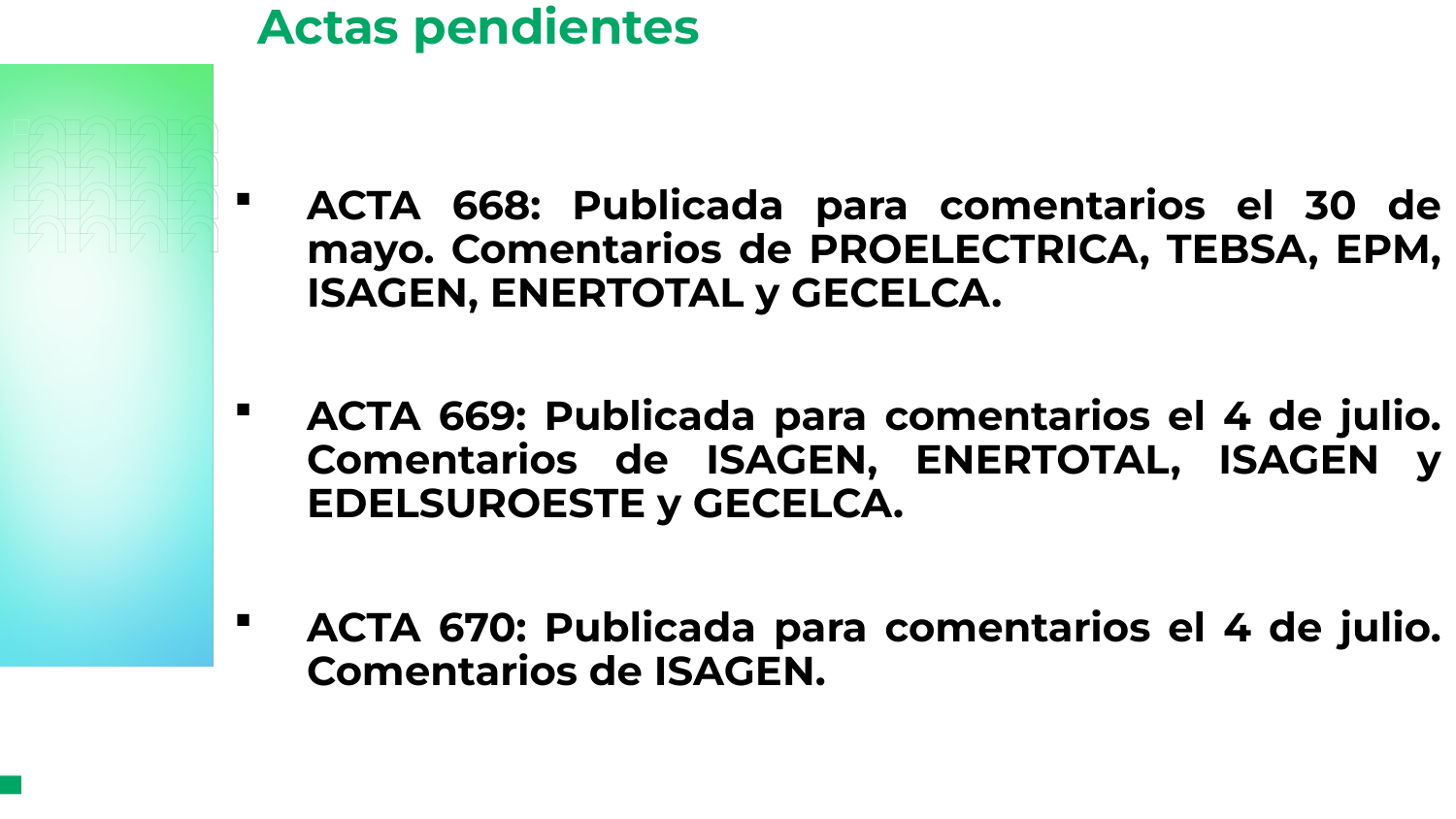

# Actas pendientes

ACTA 668: Publicada para comentarios el 30 de mayo. Comentarios de PROELECTRICA, TEBSA, EPM, ISAGEN, ENERTOTAL y GECELCA.

ACTA 669: Publicada para comentarios el 4 de julio. Comentarios de ISAGEN, ENERTOTAL, ISAGEN y EDELSUROESTE y GECELCA.

ACTA 670: Publicada para comentarios el 4 de julio. Comentarios de ISAGEN.

S